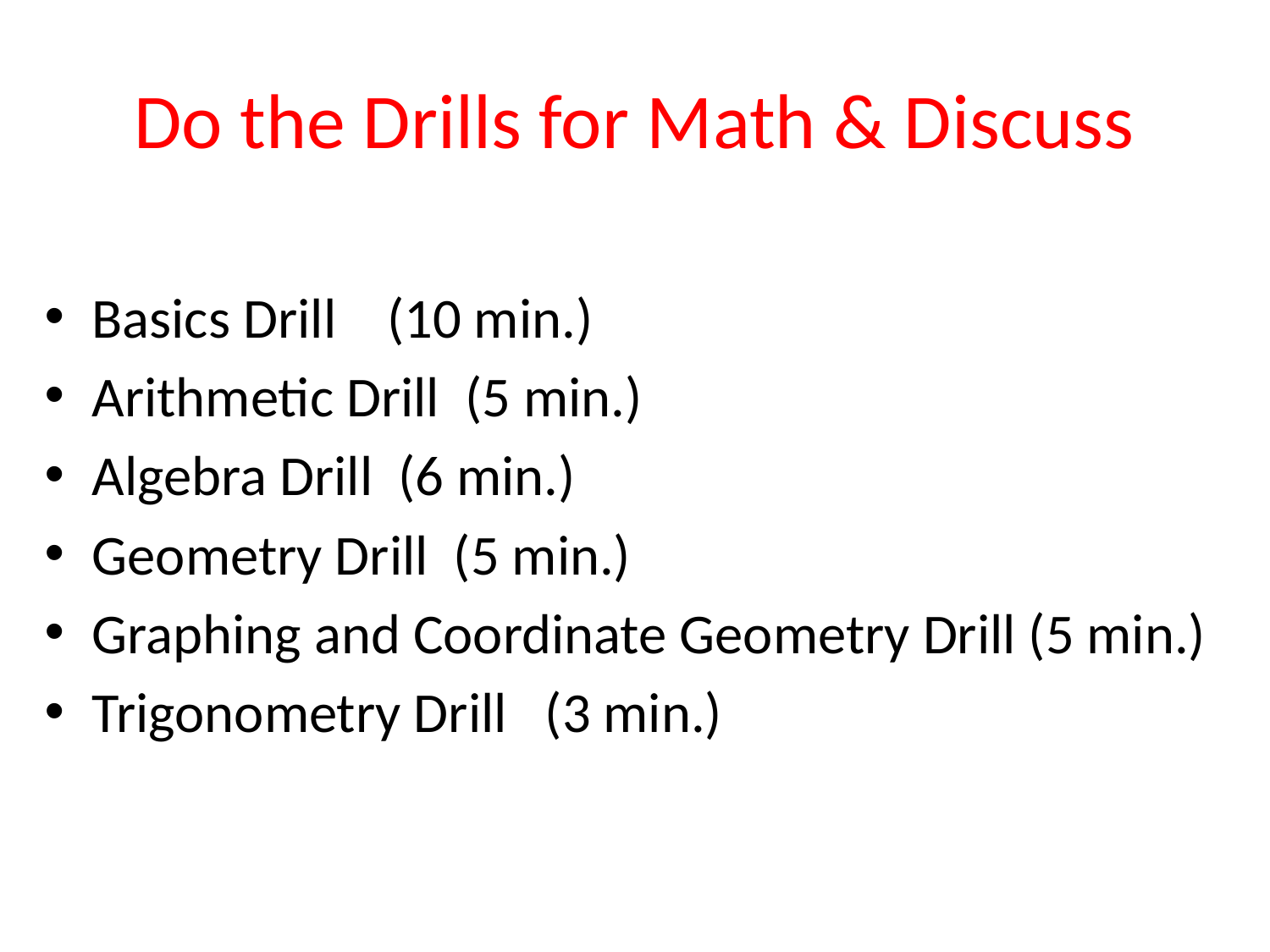

# Do the Drills for Math & Discuss
Basics Drill    (10 min.)
Arithmetic Drill  (5 min.)
Algebra Drill  (6 min.)
Geometry Drill  (5 min.)
Graphing and Coordinate Geometry Drill (5 min.)
Trigonometry Drill   (3 min.)